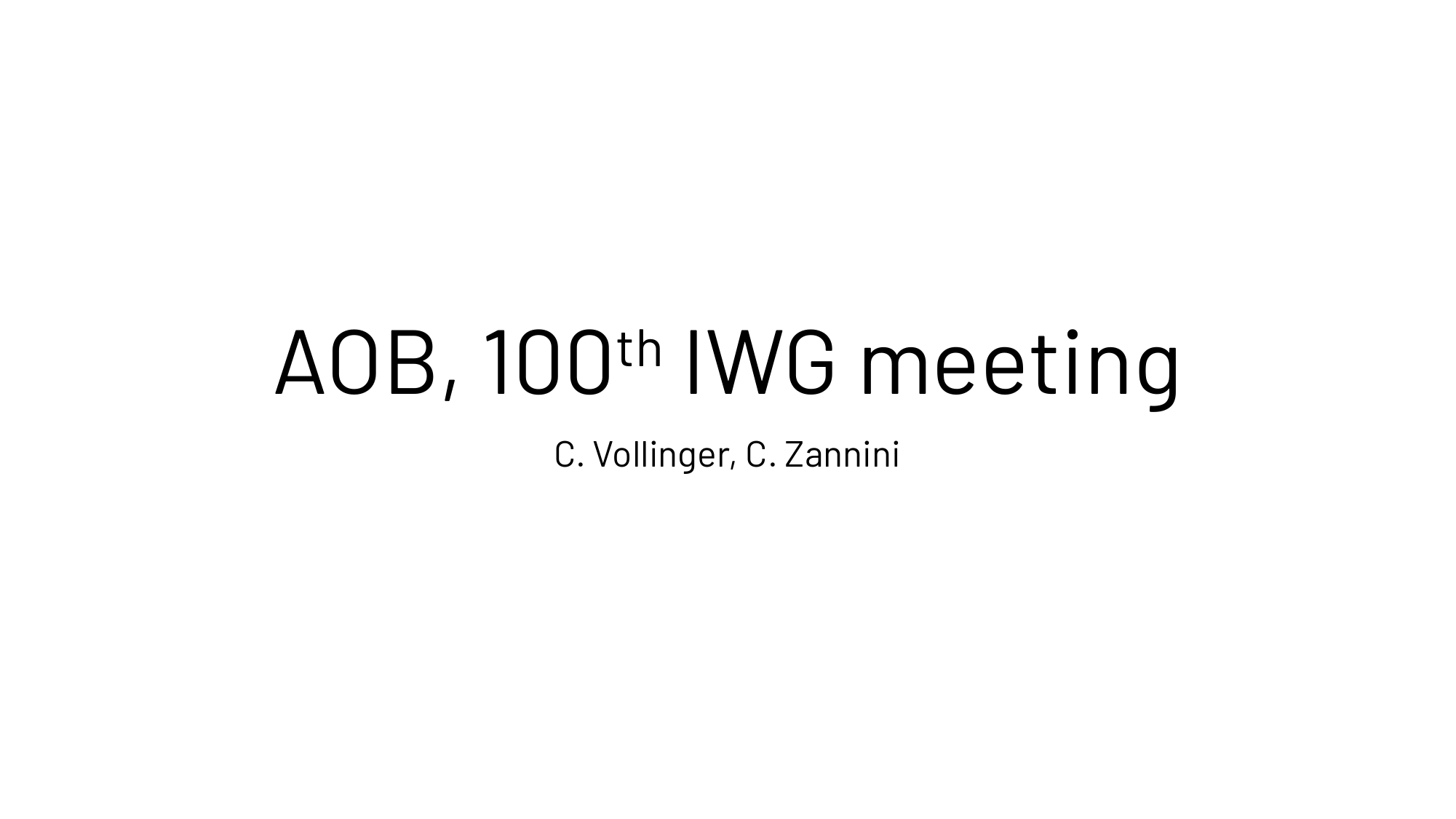

# AOB, 100th IWG meeting
C. Vollinger, C. Zannini